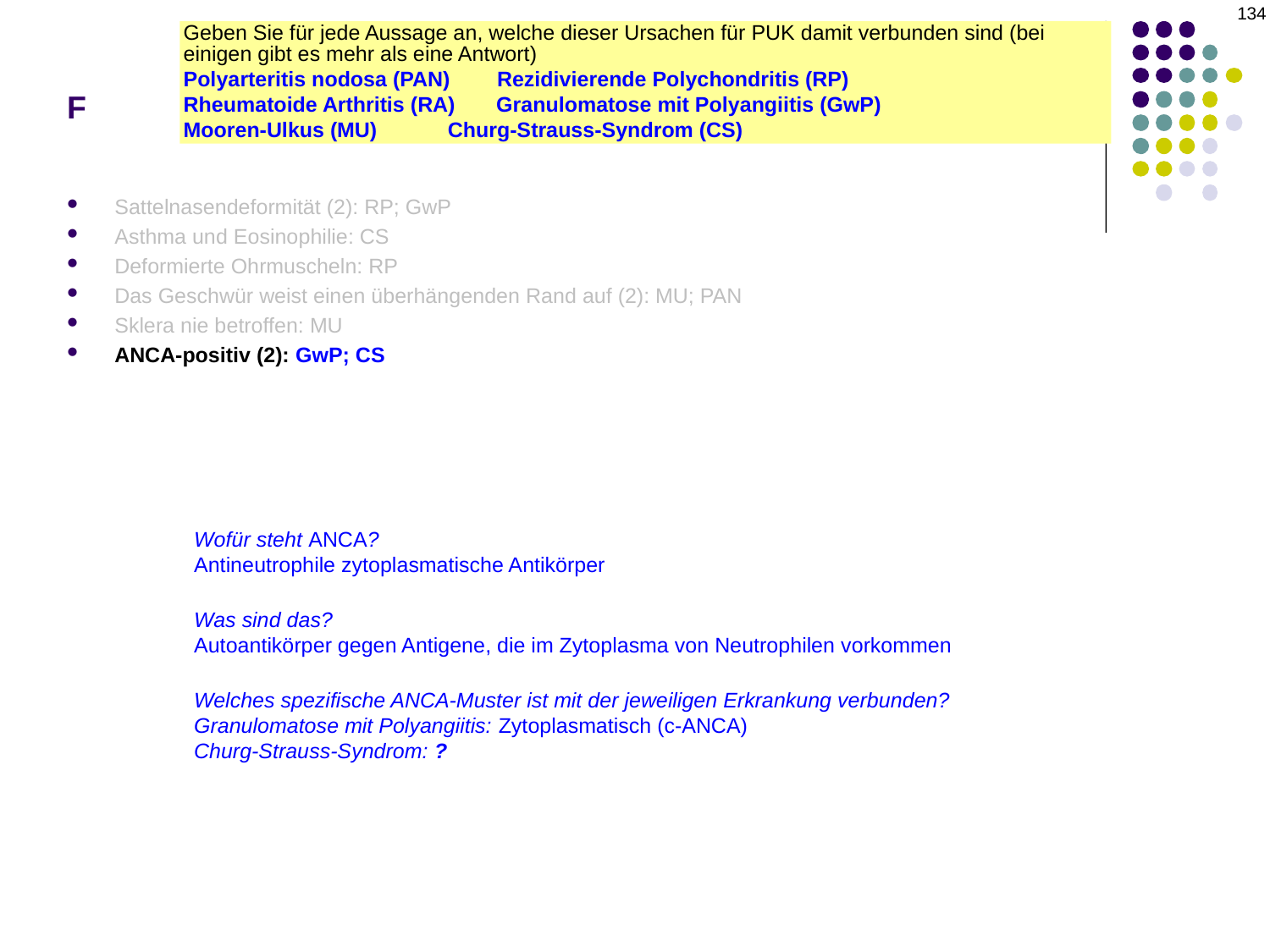

134
# F
Geben Sie für jede Aussage an, welche dieser Ursachen für PUK damit verbunden sind (bei einigen gibt es mehr als eine Antwort)
Polyarteritis nodosa (PAN)        Rezidivierende Polychondritis (RP)
Rheumatoide Arthritis (RA)       Granulomatose mit Polyangiitis (GwP)
Mooren-Ulkus (MU)            Churg-Strauss-Syndrom (CS)
Sattelnasendeformität (2): RP; GwP
Asthma und Eosinophilie: CS
Deformierte Ohrmuscheln: RP
Das Geschwür weist einen überhängenden Rand auf (2): MU; PAN
Sklera nie betroffen: MU
ANCA-positiv (2): GwP; CS

Wofür steht ANCA?
Antineutrophile zytoplasmatische Antikörper

Was sind das?
Autoantikörper gegen Antigene, die im Zytoplasma von Neutrophilen vorkommen

Welches spezifische ANCA-Muster ist mit der jeweiligen Erkrankung verbunden?
Granulomatose mit Polyangiitis: Zytoplasmatisch (c-ANCA)
Churg-Strauss-Syndrom: ?